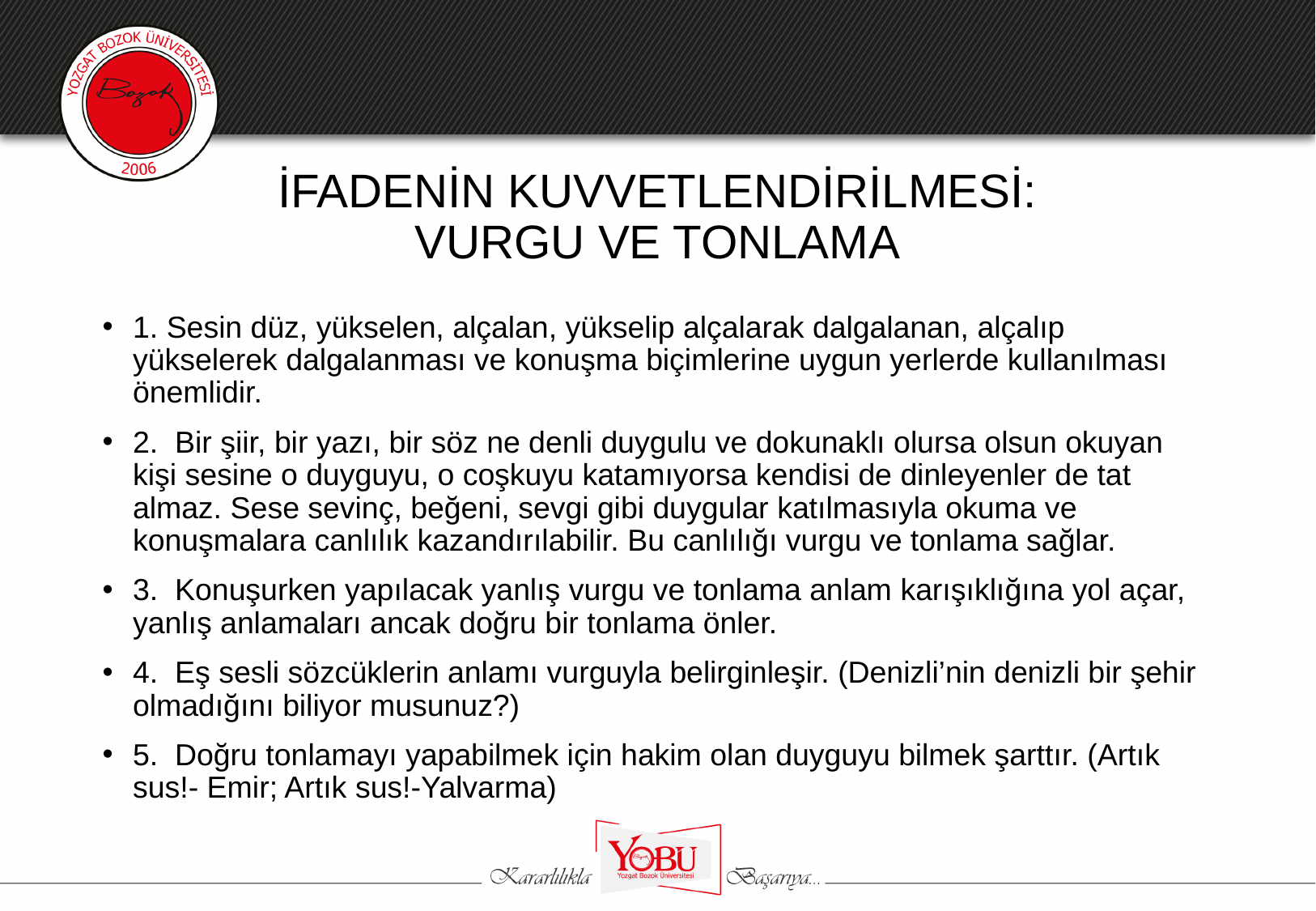

# İFADENİN KUVVETLENDİRİLMESİ: VURGU VE TONLAMA
1. Sesin düz, yükselen, alçalan, yükselip alçalarak dalgalanan, alçalıp yükselerek dalgalanması ve konuşma biçimlerine uygun yerlerde kullanılması önemlidir.
2.  Bir şiir, bir yazı, bir söz ne denli duygulu ve dokunaklı olursa olsun okuyan kişi sesine o duyguyu, o coşkuyu katamıyorsa kendisi de dinleyenler de tat almaz. Sese sevinç, beğeni, sevgi gibi duygular katılmasıyla okuma ve konuşmalara canlılık kazandırılabilir. Bu canlılığı vurgu ve tonlama sağlar.
3.  Konuşurken yapılacak yanlış vurgu ve tonlama anlam karışıklığına yol açar, yanlış anlamaları ancak doğru bir tonlama önler.
4.  Eş sesli sözcüklerin anlamı vurguyla belirginleşir. (Denizli’nin denizli bir şehir olmadığını biliyor musunuz?)
5.  Doğru tonlamayı yapabilmek için hakim olan duyguyu bilmek şarttır. (Artık sus!- Emir; Artık sus!-Yalvarma)